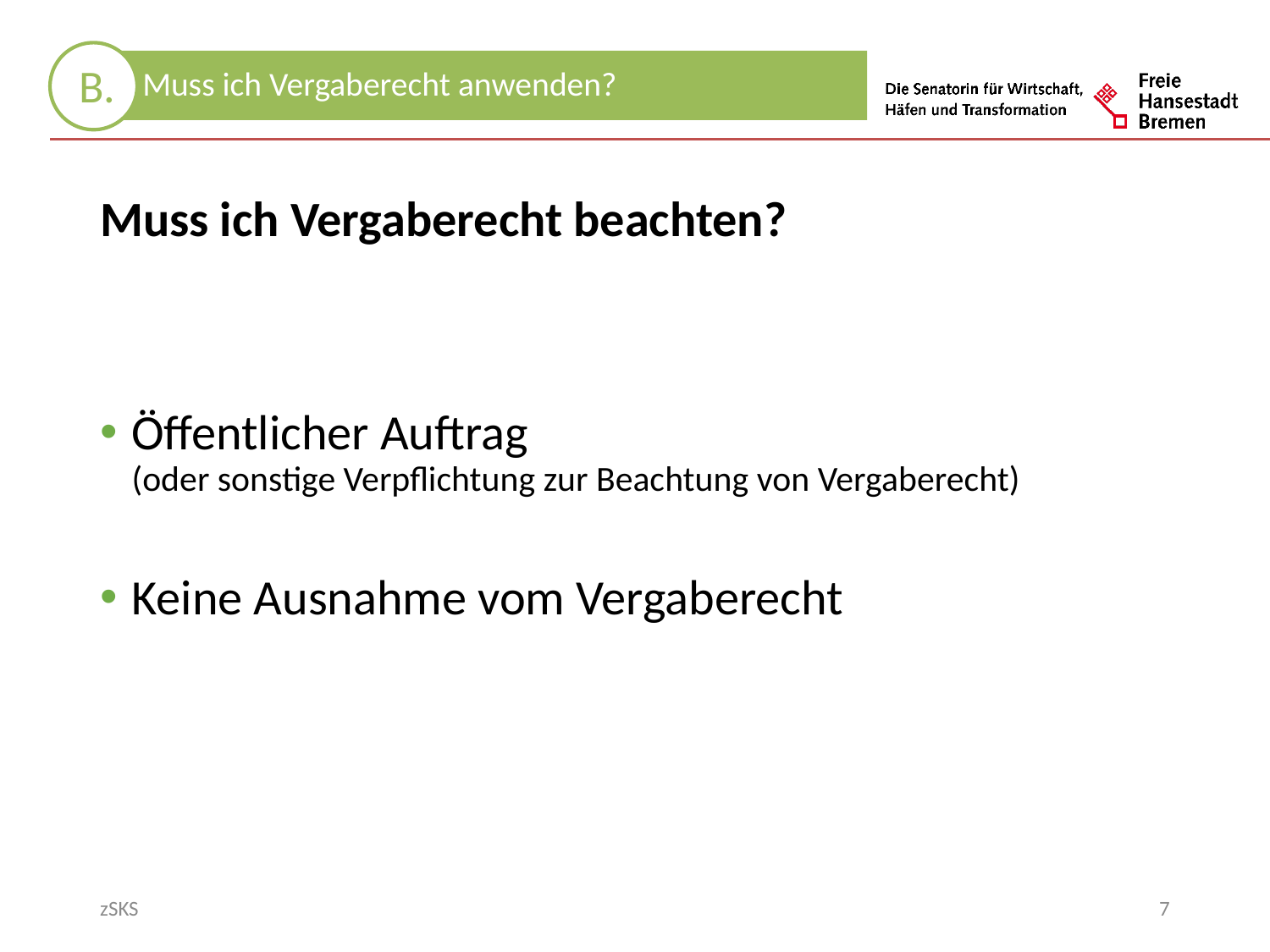

Muss ich Vergaberecht beachten?

Öffentlicher Auftrag
(oder sonstige Verpflichtung zur Beachtung von Vergaberecht)

Keine Ausnahme vom Vergaberecht

zSKS
7